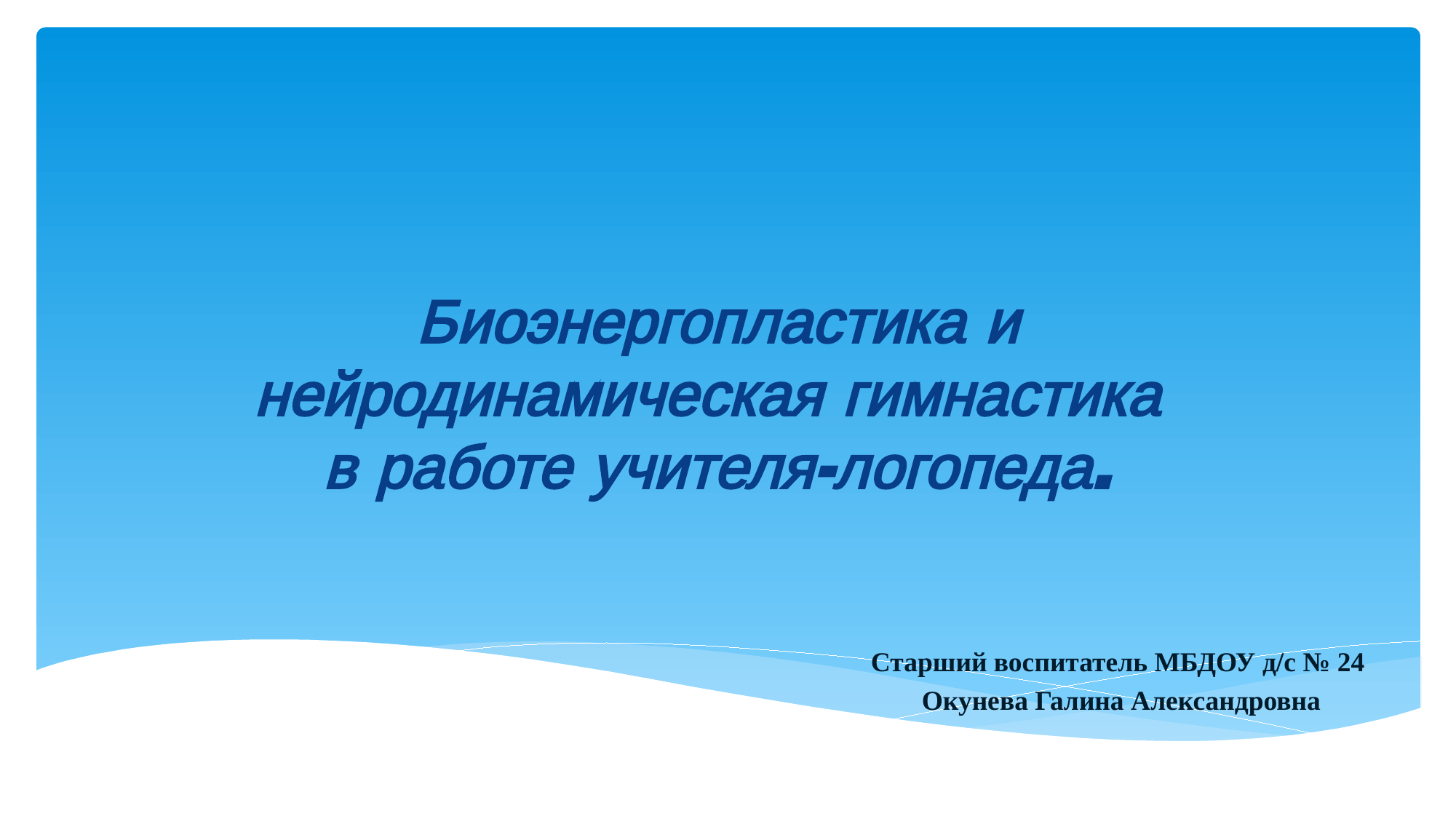

# Биоэнергопластика и нейродинамическая гимнастика в работе учителя-логопеда.
Старший воспитатель МБДОУ д/с № 24
Окунева Галина Александровна